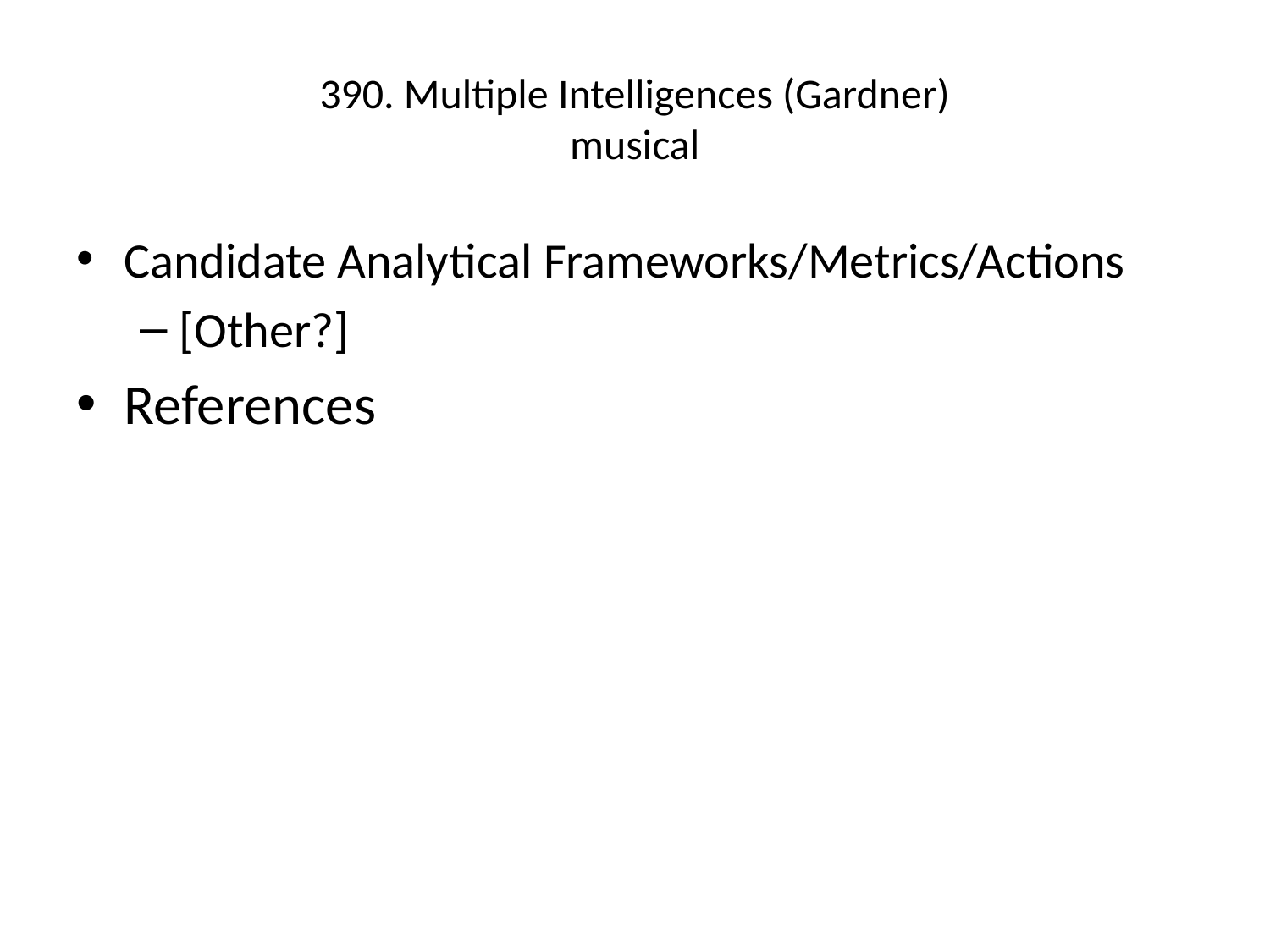

# 390. Multiple Intelligences (Gardner) musical
Candidate Analytical Frameworks/Metrics/Actions
[Other?]
References